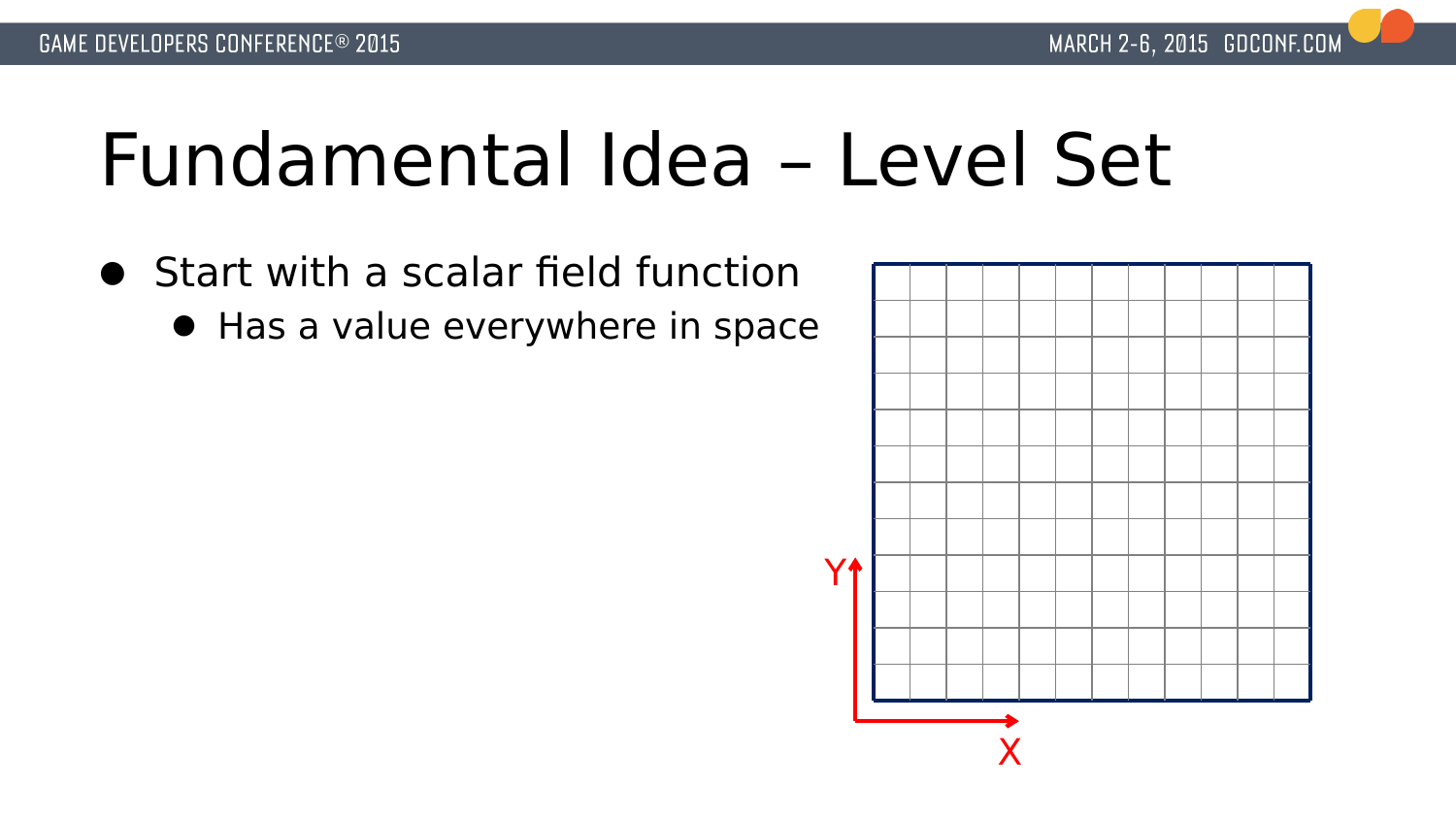

# Fundamental Idea – Level Set
Start with a scalar field function
Has a value everywhere in space
Y
X